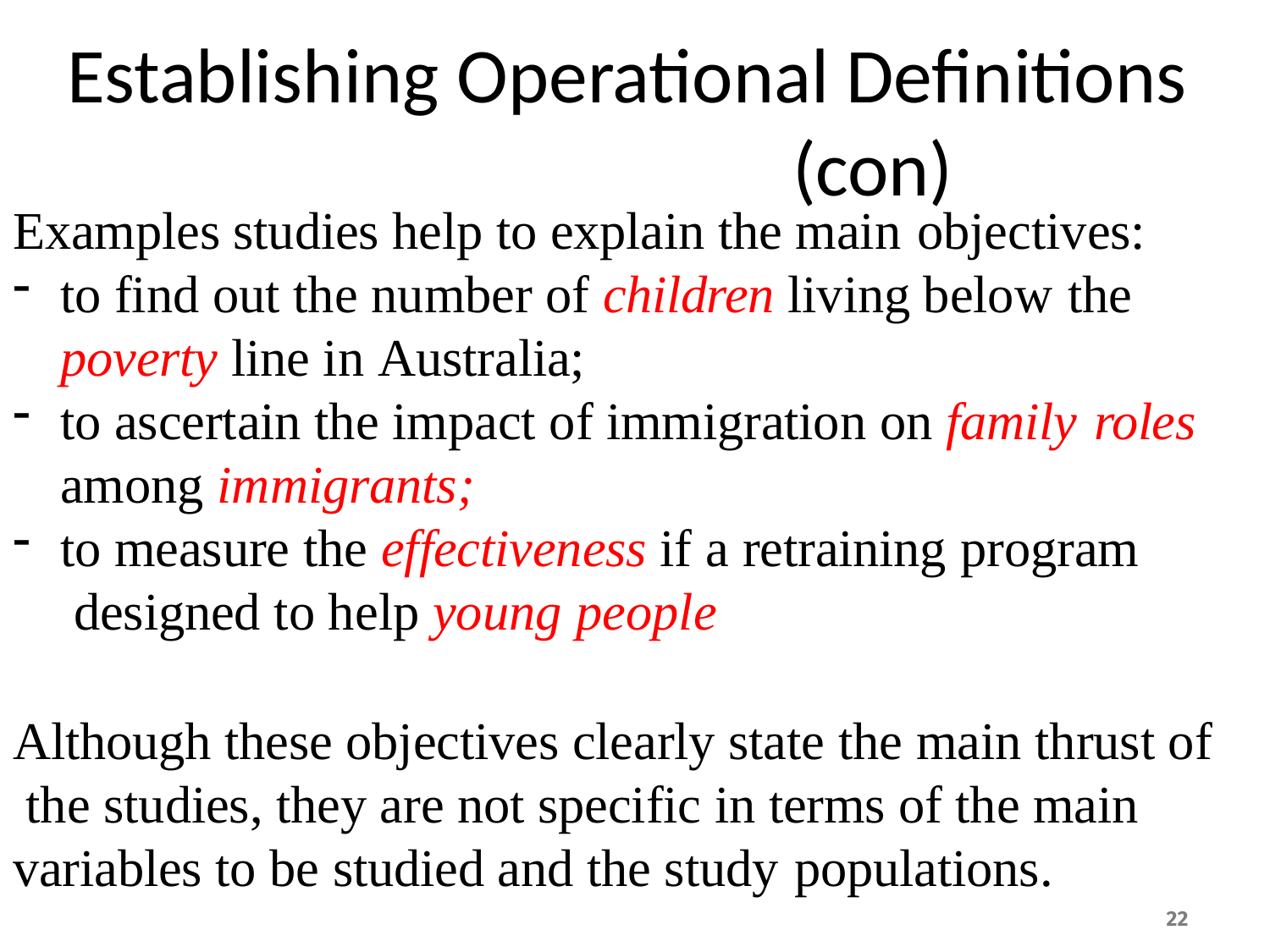

# Establishing Operational Definitions  (con)
Examples studies help to explain the main objectives:
to find out the number of children living below the
poverty line in Australia;
to ascertain the impact of immigration on family roles
among immigrants;
to measure the effectiveness if a retraining program  designed to help young people

Although these objectives clearly state the main thrust of  the studies, they are not specific in terms of the main  variables to be studied and the study populations.
22